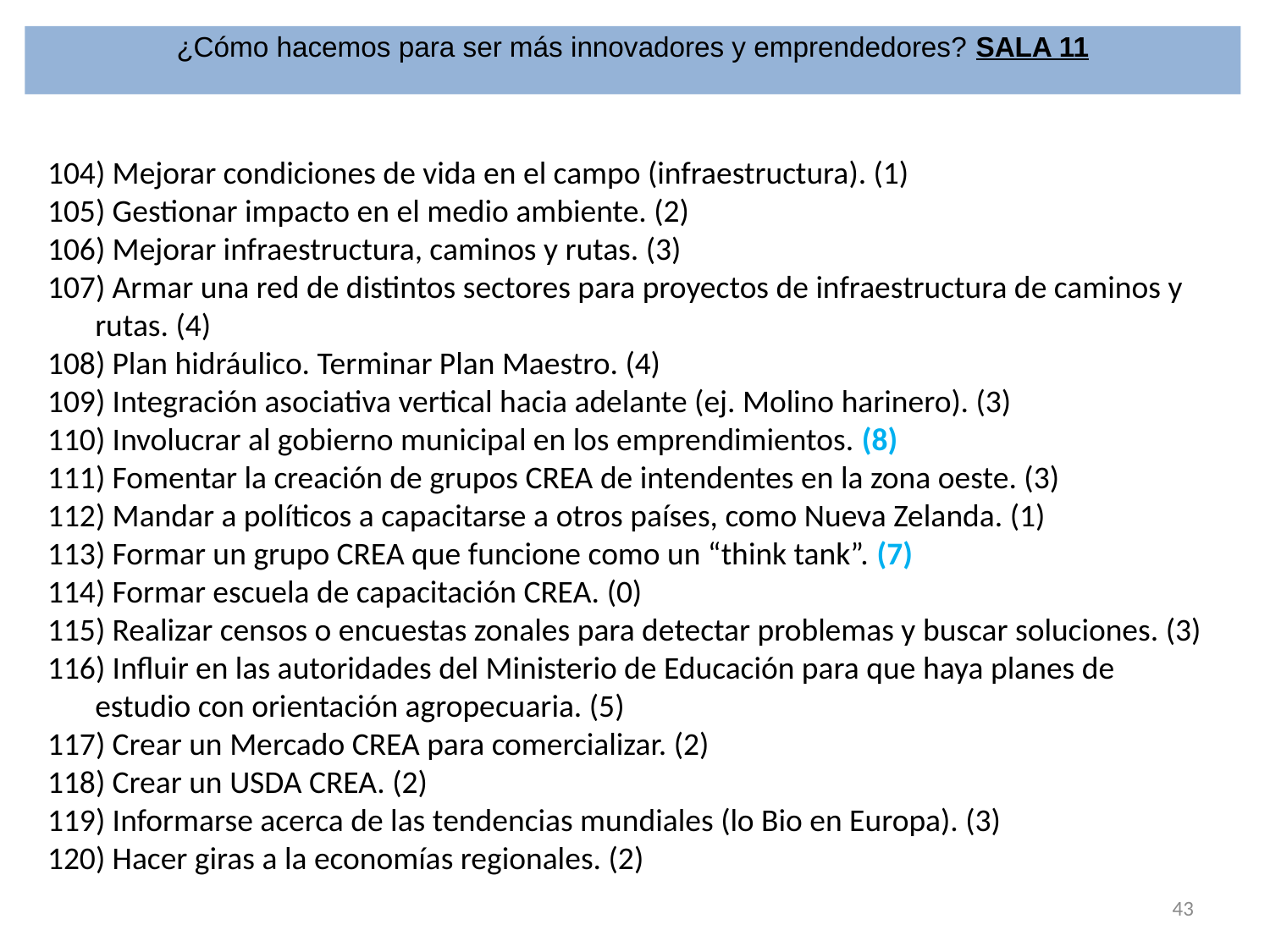

¿Cómo hacemos para ser más innovadores y emprendedores? SALA 11

 Mejorar condiciones de vida en el campo (infraestructura). (1)
 Gestionar impacto en el medio ambiente. (2)
 Mejorar infraestructura, caminos y rutas. (3)
 Armar una red de distintos sectores para proyectos de infraestructura de caminos y rutas. (4)
 Plan hidráulico. Terminar Plan Maestro. (4)
 Integración asociativa vertical hacia adelante (ej. Molino harinero). (3)
 Involucrar al gobierno municipal en los emprendimientos. (8)
 Fomentar la creación de grupos CREA de intendentes en la zona oeste. (3)
 Mandar a políticos a capacitarse a otros países, como Nueva Zelanda. (1)
 Formar un grupo CREA que funcione como un “think tank”. (7)
 Formar escuela de capacitación CREA. (0)
 Realizar censos o encuestas zonales para detectar problemas y buscar soluciones. (3)
 Influir en las autoridades del Ministerio de Educación para que haya planes de estudio con orientación agropecuaria. (5)
 Crear un Mercado CREA para comercializar. (2)
 Crear un USDA CREA. (2)
 Informarse acerca de las tendencias mundiales (lo Bio en Europa). (3)
 Hacer giras a la economías regionales. (2)
43